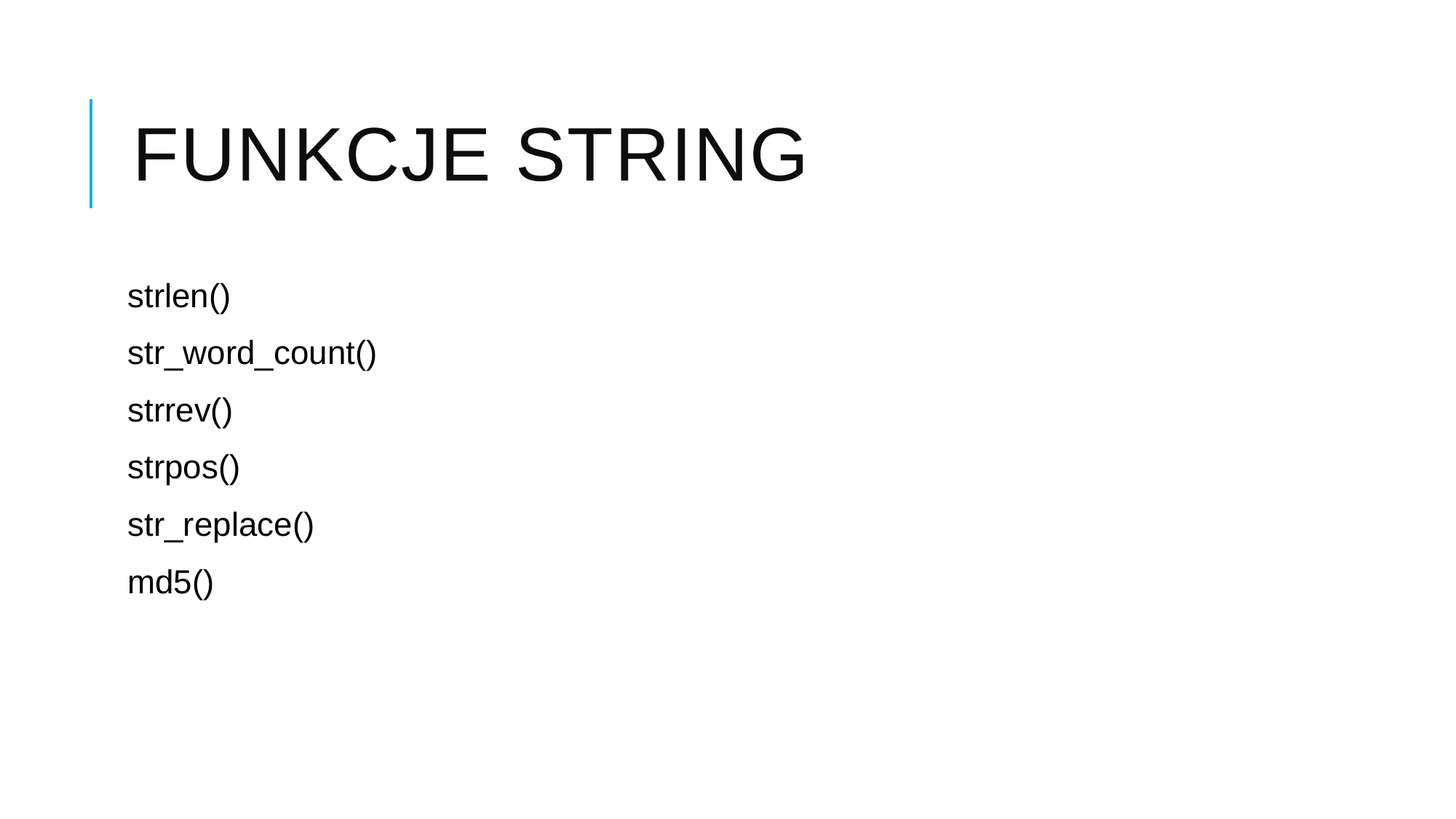

# Funkcje string
strlen()
str_word_count()
strrev()
strpos()
str_replace()
md5()